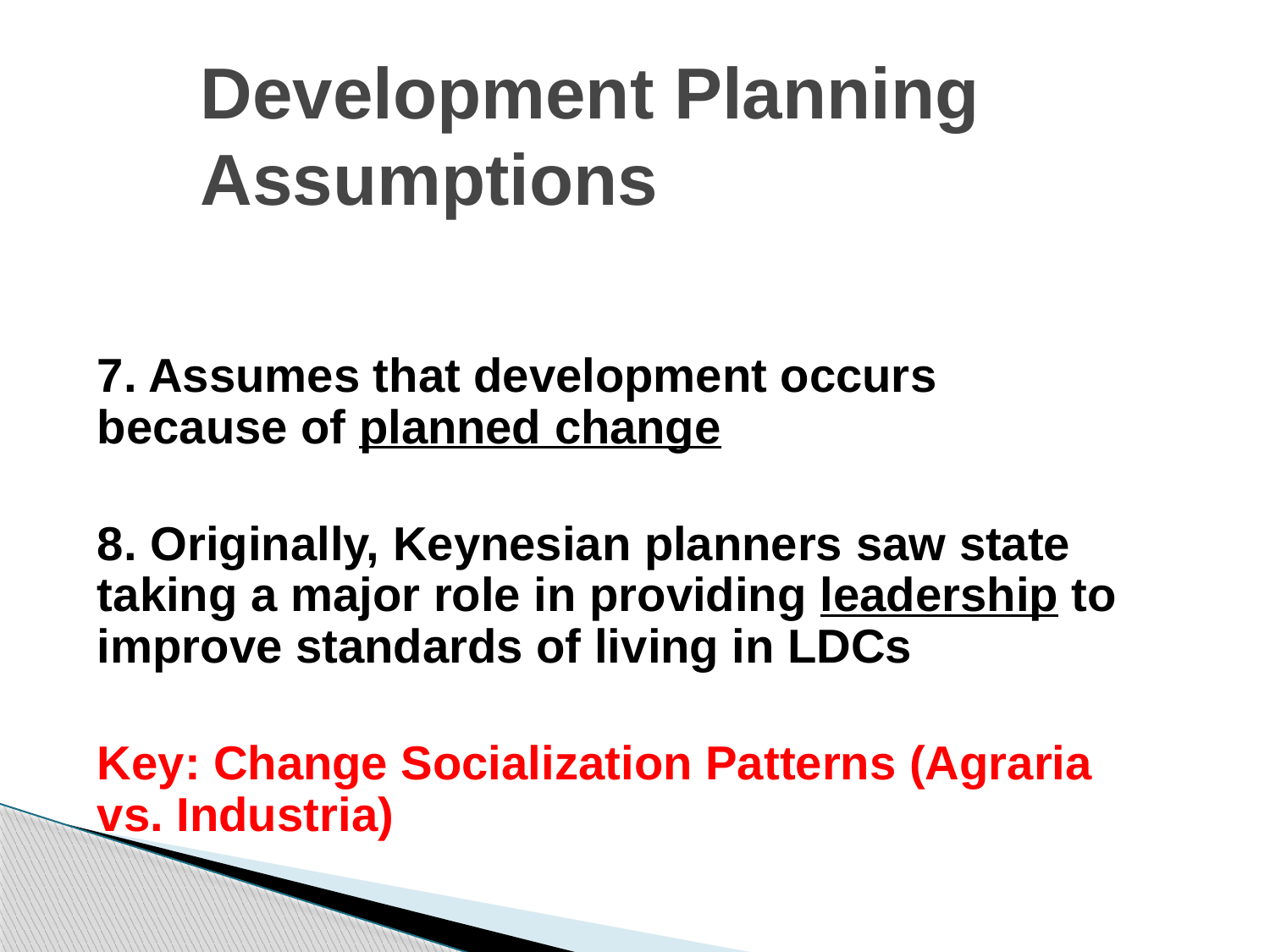

Development Planning Assumptions

	7. Assumes that development occurs because of planned change

	8. Originally, Keynesian planners saw state taking a major role in providing leadership to improve standards of living in LDCs

	Key: Change Socialization Patterns (Agraria vs. Industria)